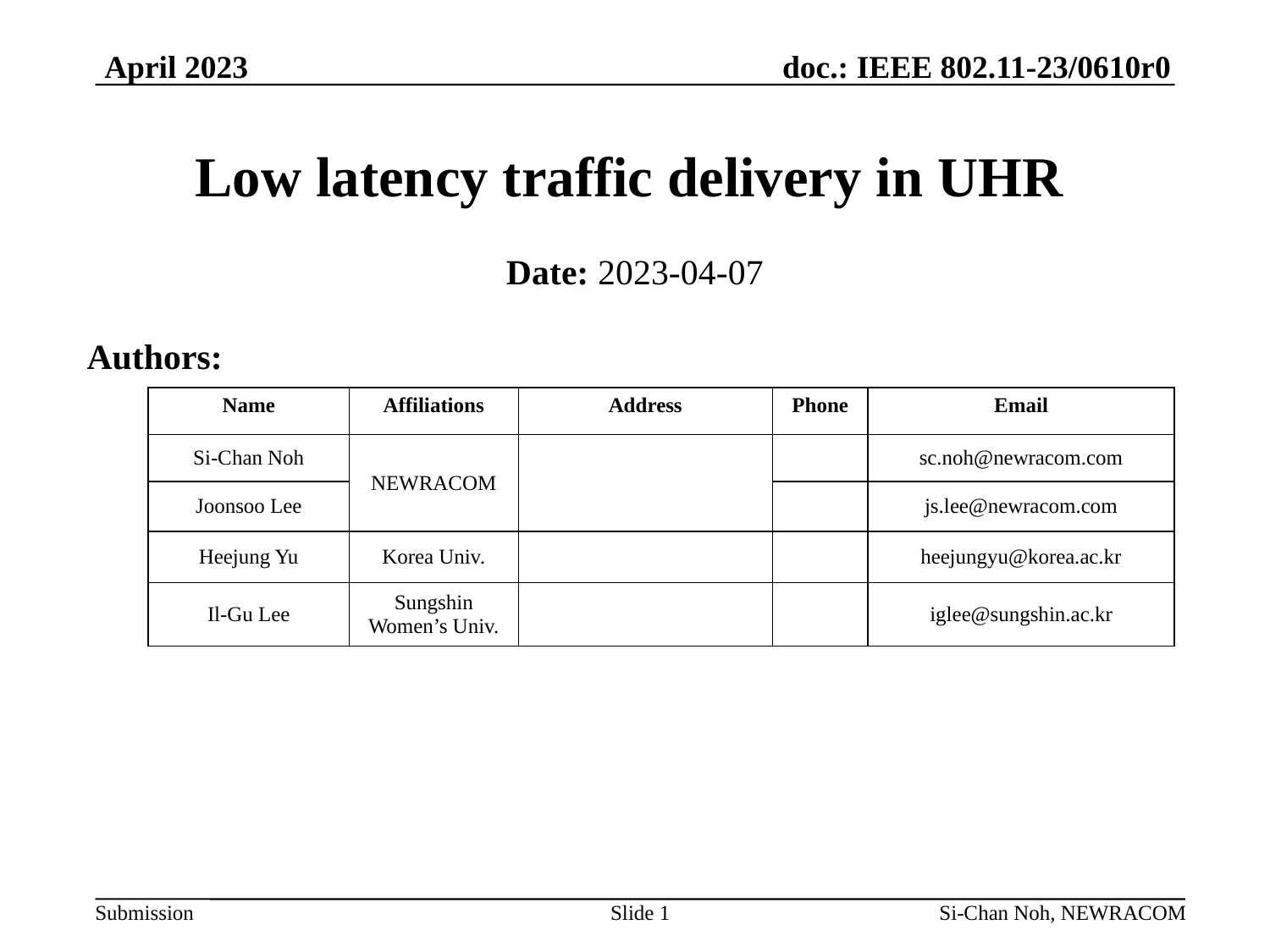

April 2023
# Low latency traffic delivery in UHR
Date: 2023-04-07
Authors:
| Name | Affiliations | Address | Phone | Email |
| --- | --- | --- | --- | --- |
| Si-Chan Noh | NEWRACOM |  |  | sc.noh@newracom.com |
| Joonsoo Lee |  |  |  | js.lee@newracom.com |
| Heejung Yu | Korea Univ. |  |  | heejungyu@korea.ac.kr |
| Il-Gu Lee | Sungshin Women’s Univ. |  |  | iglee@sungshin.ac.kr |
Slide 1
Si-Chan Noh, NEWRACOM